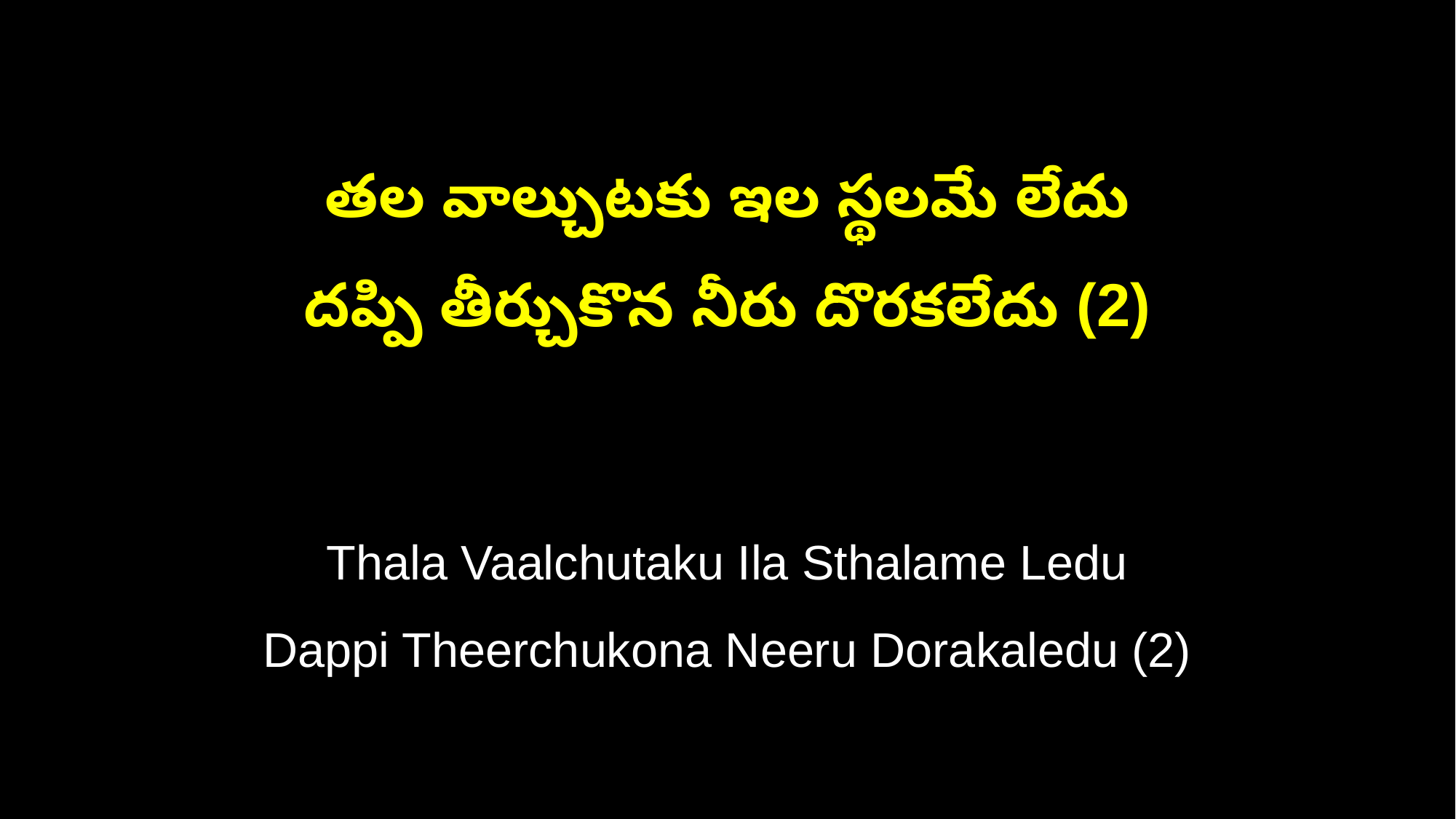

తల వాల్చుటకు ఇల స్థలమే లేదు
దప్పి తీర్చుకొన నీరు దొరకలేదు (2)
Thala Vaalchutaku Ila Sthalame Ledu
Dappi Theerchukona Neeru Dorakaledu (2)